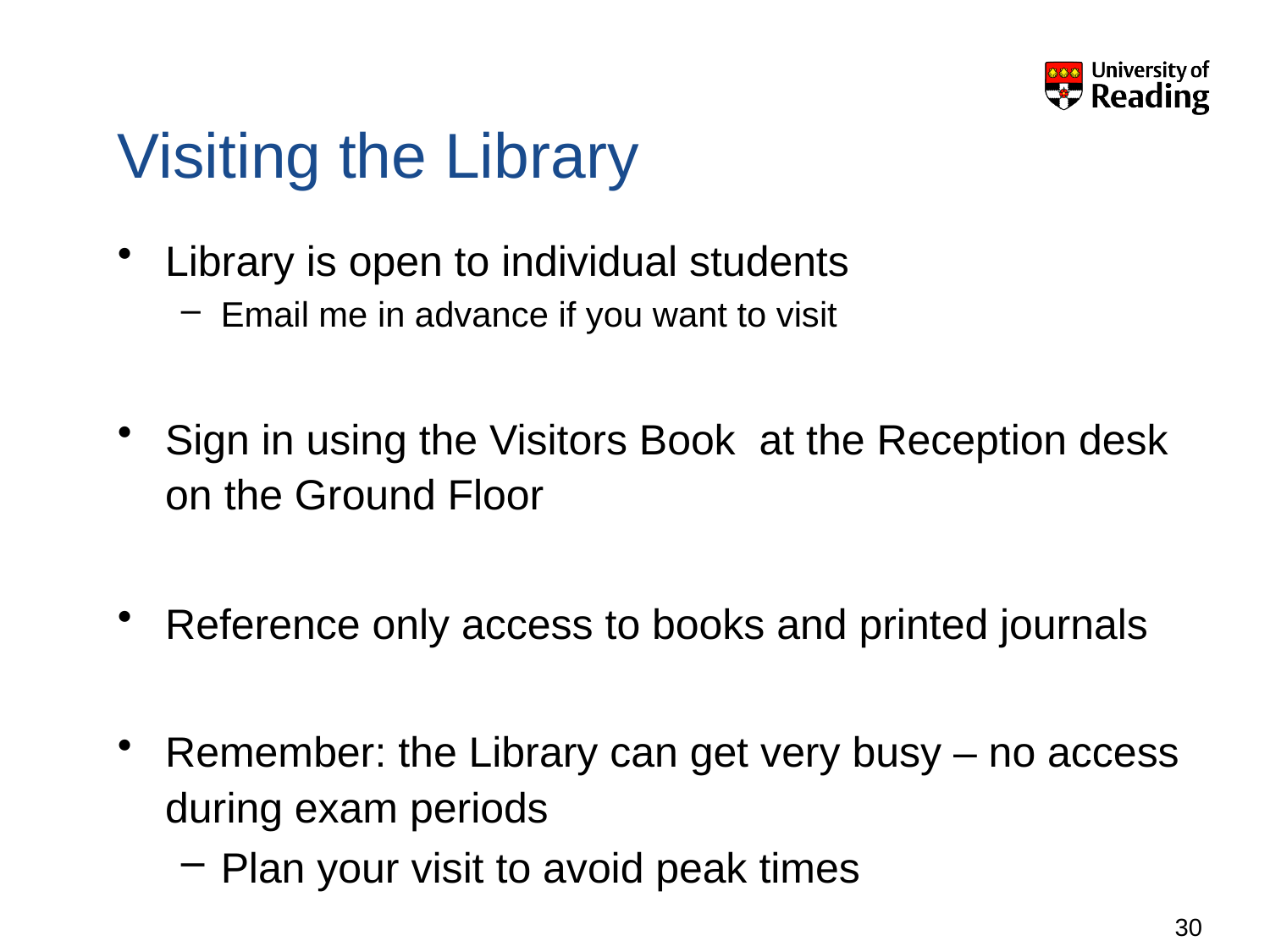

# Visiting the Library
Library is open to individual students
Email me in advance if you want to visit

Sign in using the Visitors Book  at the Reception desk on the Ground Floor

Reference only access to books and printed journals

Remember: the Library can get very busy – no access during exam periods
Plan your visit to avoid peak times
30